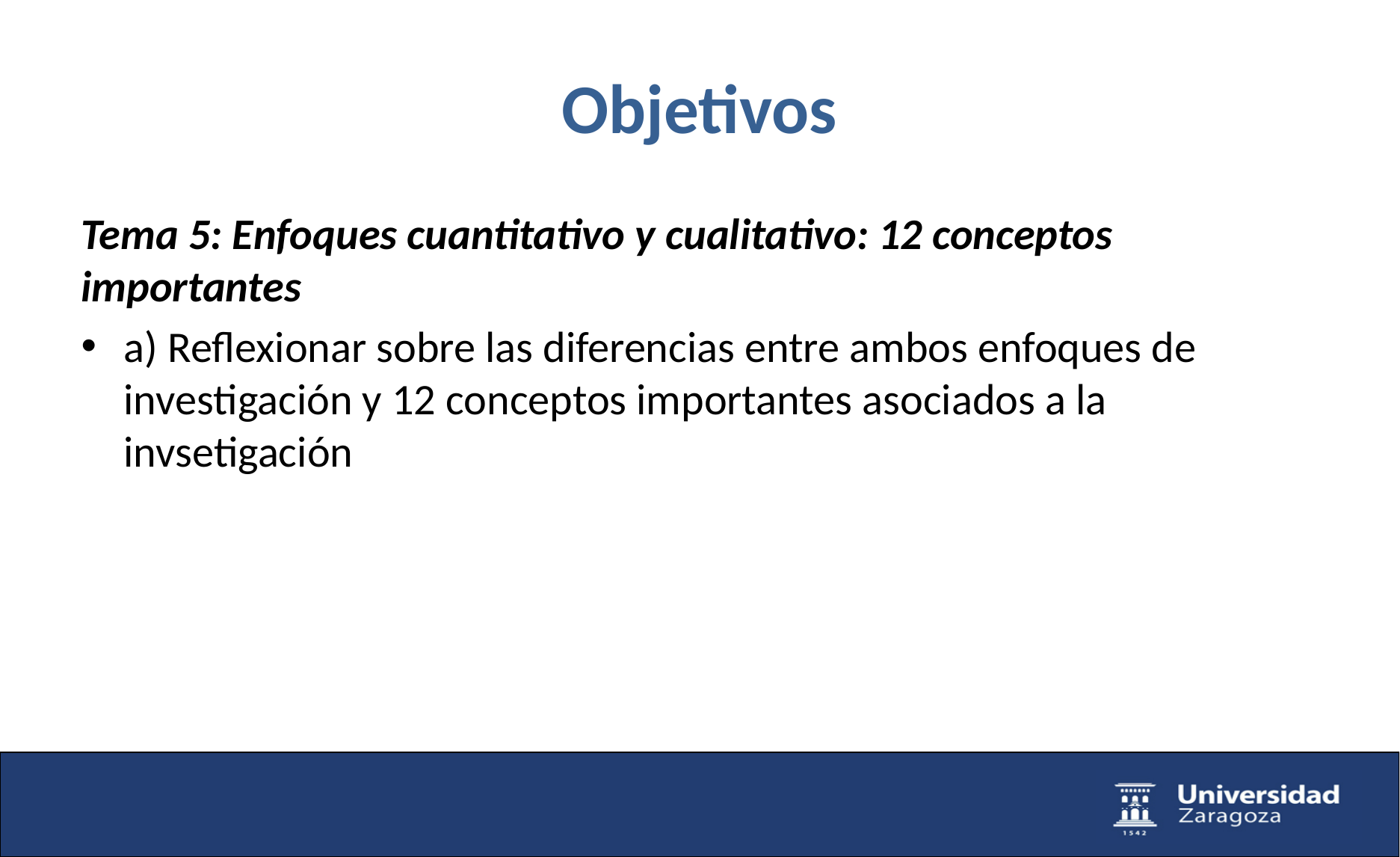

# Objetivos
Tema 5: Enfoques cuantitativo y cualitativo: 12 conceptos importantes
a) Reflexionar sobre las diferencias entre ambos enfoques de investigación y 12 conceptos importantes asociados a la invsetigación